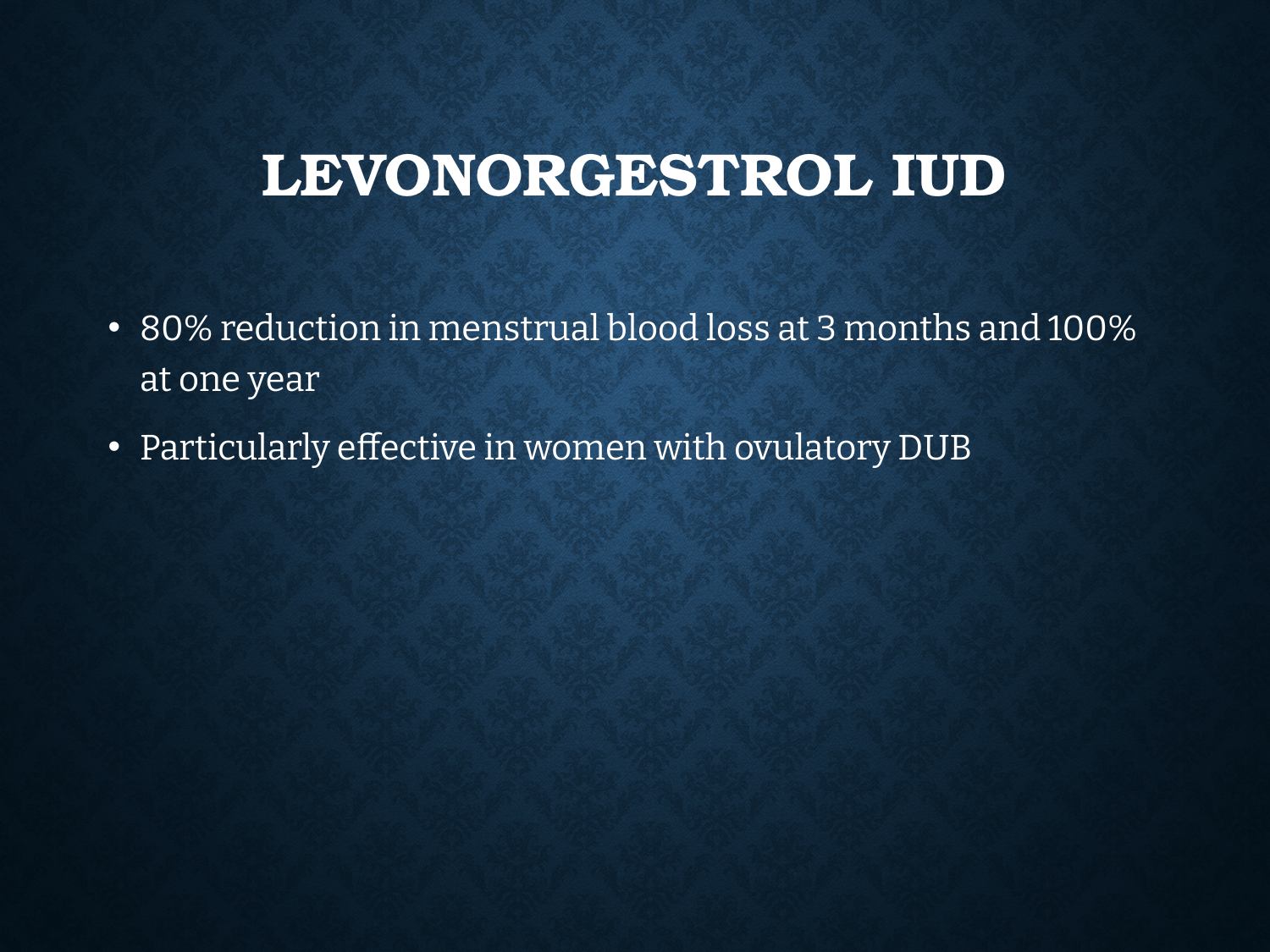

# Levonorgestrol IUD
80% reduction in menstrual blood loss at 3 months and 100% at one year
Particularly effective in women with ovulatory DUB